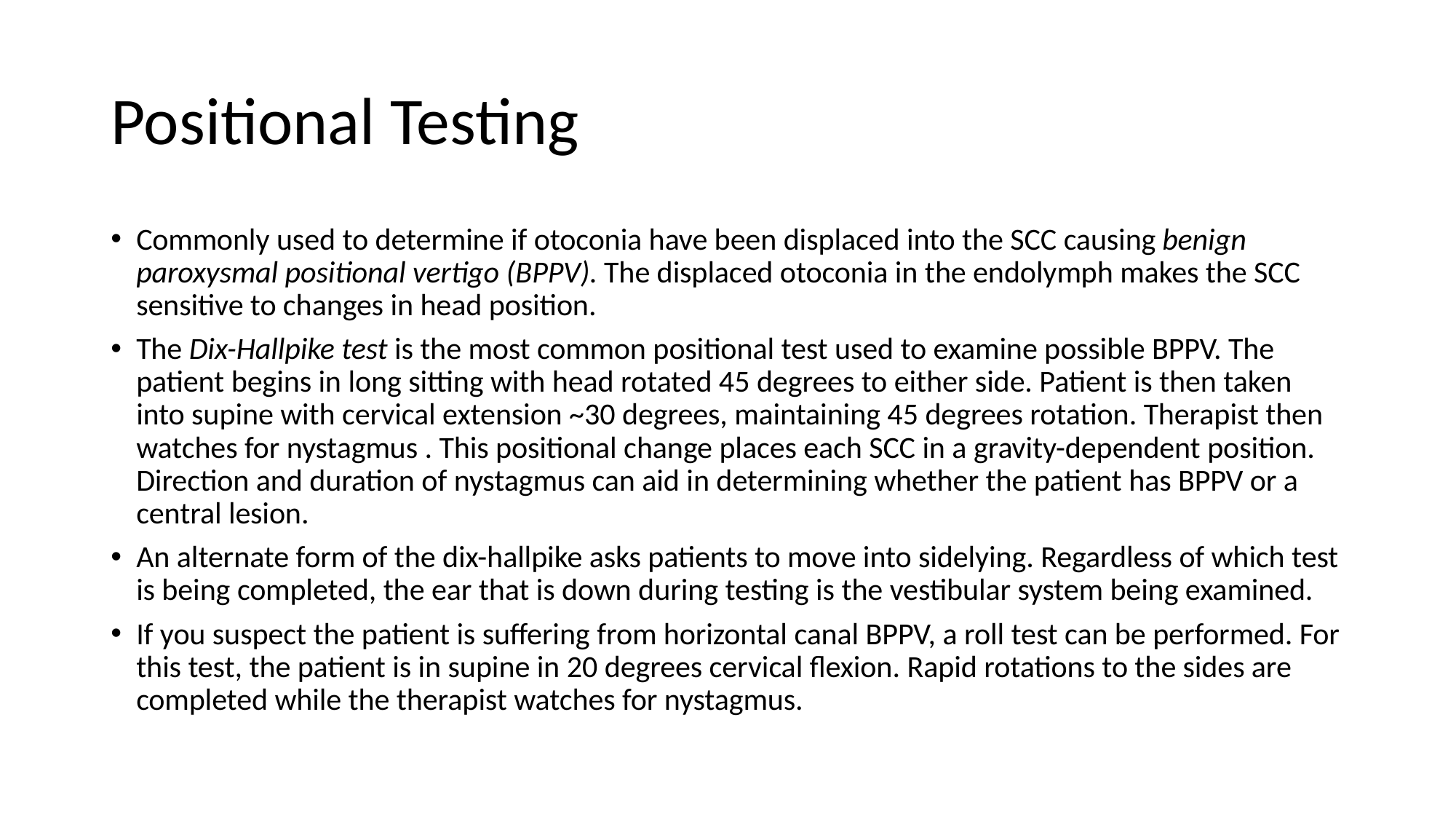

# Positional Testing
Commonly used to determine if otoconia have been displaced into the SCC causing benign paroxysmal positional vertigo (BPPV). The displaced otoconia in the endolymph makes the SCC sensitive to changes in head position.
The Dix-Hallpike test is the most common positional test used to examine possible BPPV. The patient begins in long sitting with head rotated 45 degrees to either side. Patient is then taken into supine with cervical extension ~30 degrees, maintaining 45 degrees rotation. Therapist then watches for nystagmus . This positional change places each SCC in a gravity-dependent position. Direction and duration of nystagmus can aid in determining whether the patient has BPPV or a central lesion.
An alternate form of the dix-hallpike asks patients to move into sidelying. Regardless of which test is being completed, the ear that is down during testing is the vestibular system being examined.
If you suspect the patient is suffering from horizontal canal BPPV, a roll test can be performed. For this test, the patient is in supine in 20 degrees cervical flexion. Rapid rotations to the sides are completed while the therapist watches for nystagmus.